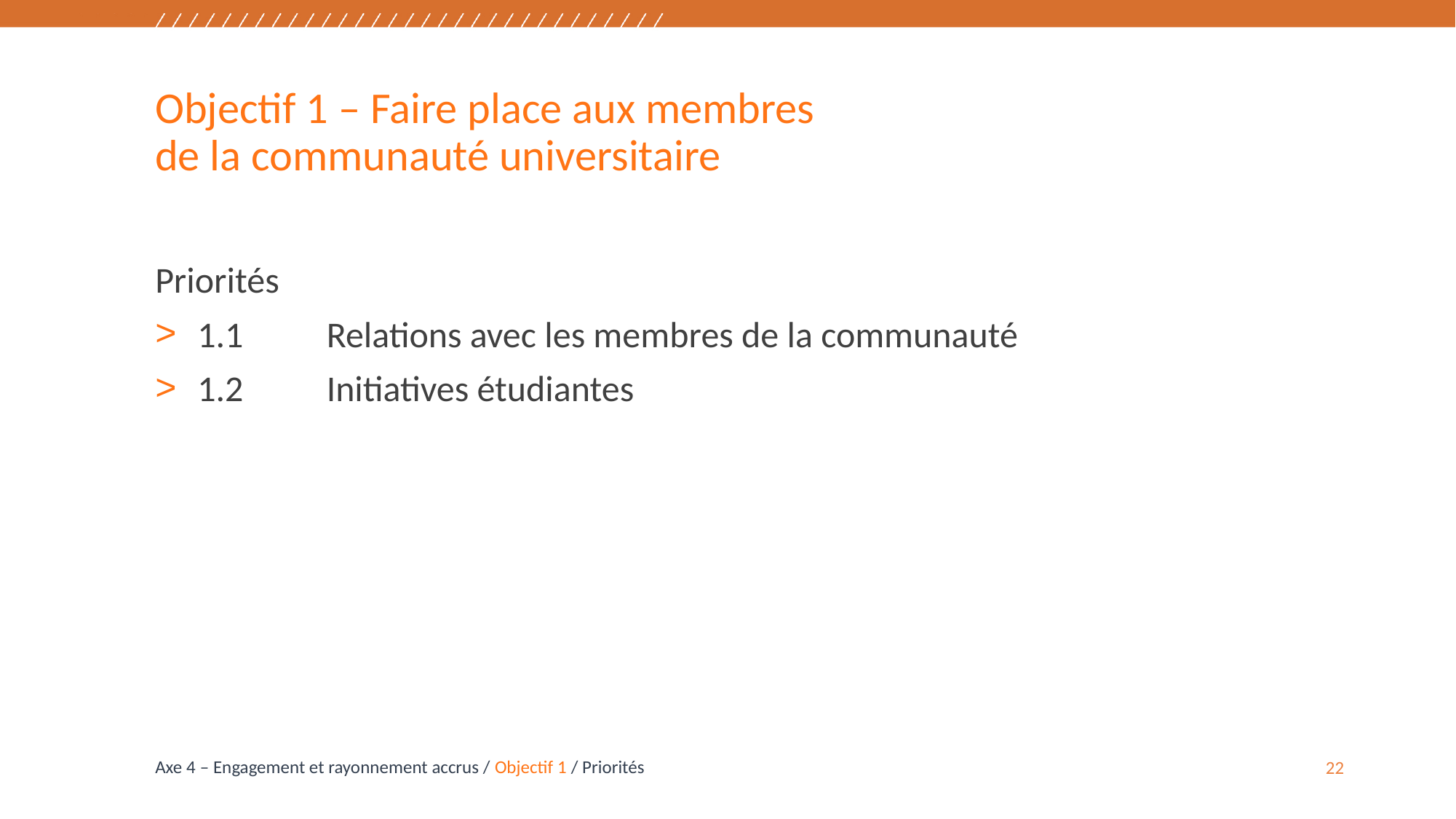

# Objectif 1 – Faire place aux membres de la communauté universitaire
Priorités
1.1	Relations avec les membres de la communauté
1.2	Initiatives étudiantes
22
Axe 4 – Engagement et rayonnement accrus / Objectif 1 / Priorités